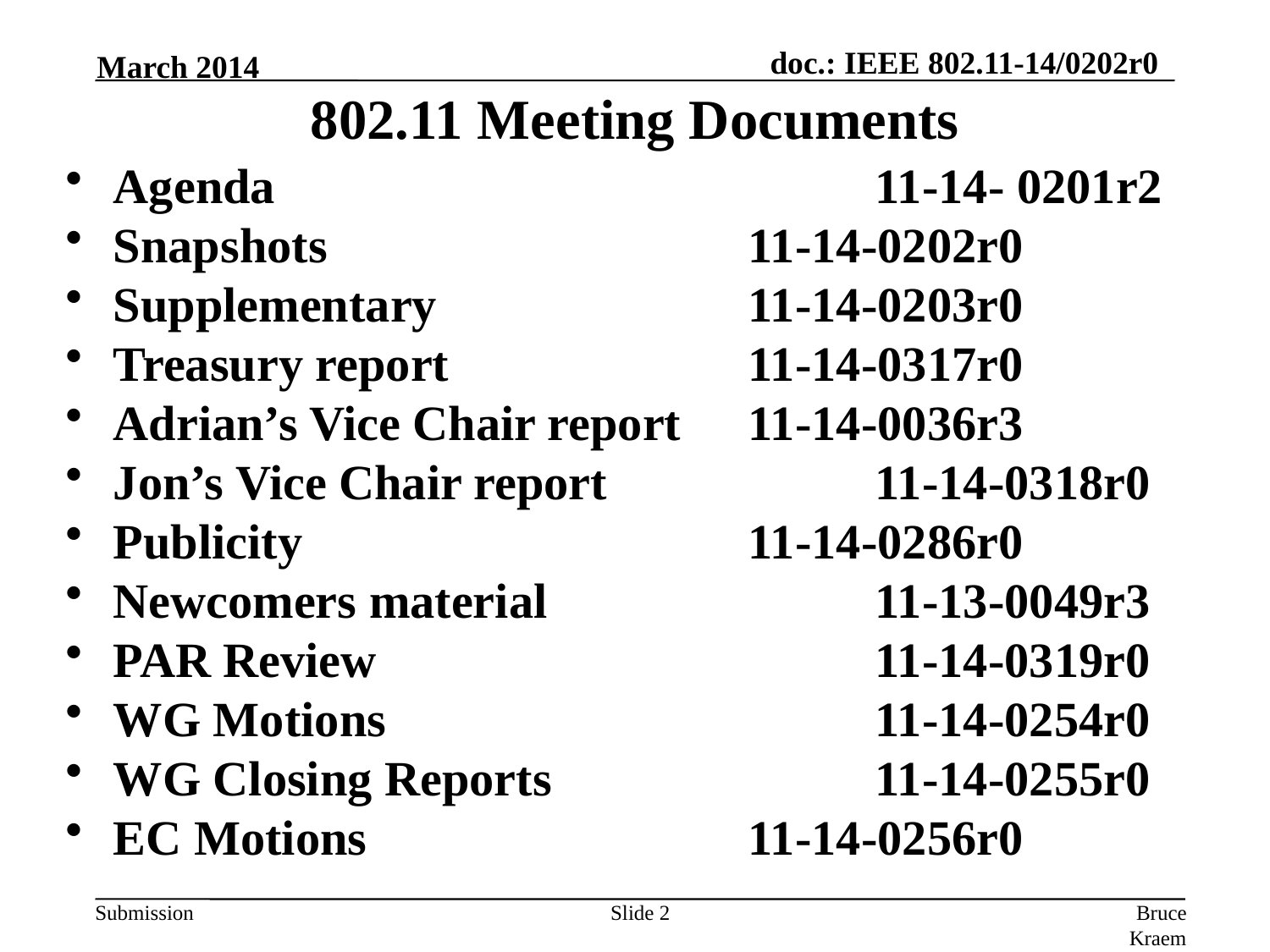

March 2014
# 802.11 Meeting Documents
Agenda 					11-14- 0201r2
Snapshots 				11-14-0202r0
Supplementary 			11-14-0203r0
Treasury report  			11-14-0317r0
Adrian’s Vice Chair report  	11-14-0036r3
Jon’s Vice Chair report  		11-14-0318r0
Publicity  			         	11-14-0286r0
Newcomers material 			11-13-0049r3
PAR Review 				11-14-0319r0
WG Motions				11-14-0254r0
WG Closing Reports			11-14-0255r0
EC Motions				11-14-0256r0
Slide 2
Bruce Kraemer, Marvell